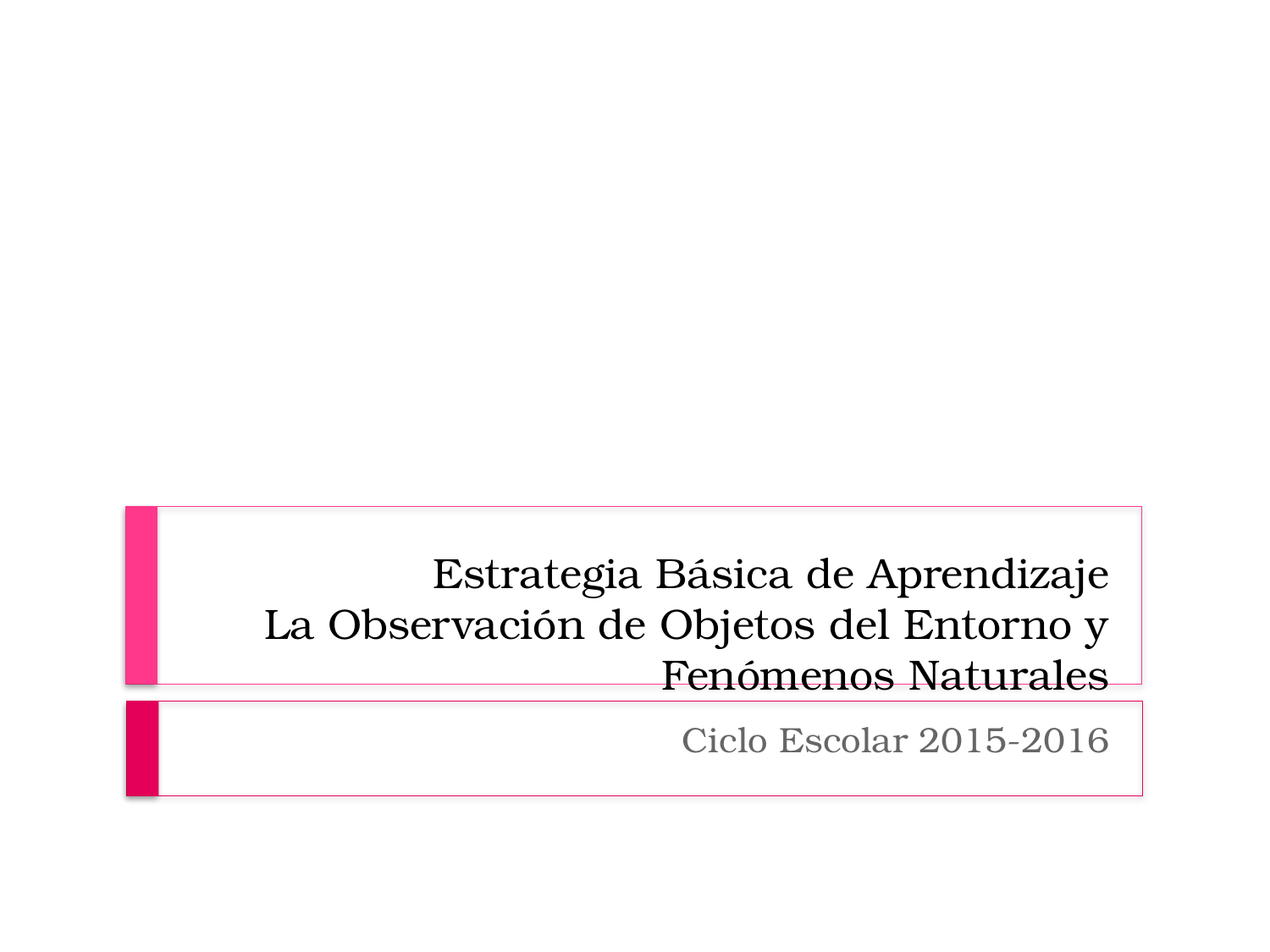

# Estrategia Básica de Aprendizaje La Observación de Objetos del Entorno y Fenómenos Naturales
Ciclo Escolar 2015-2016